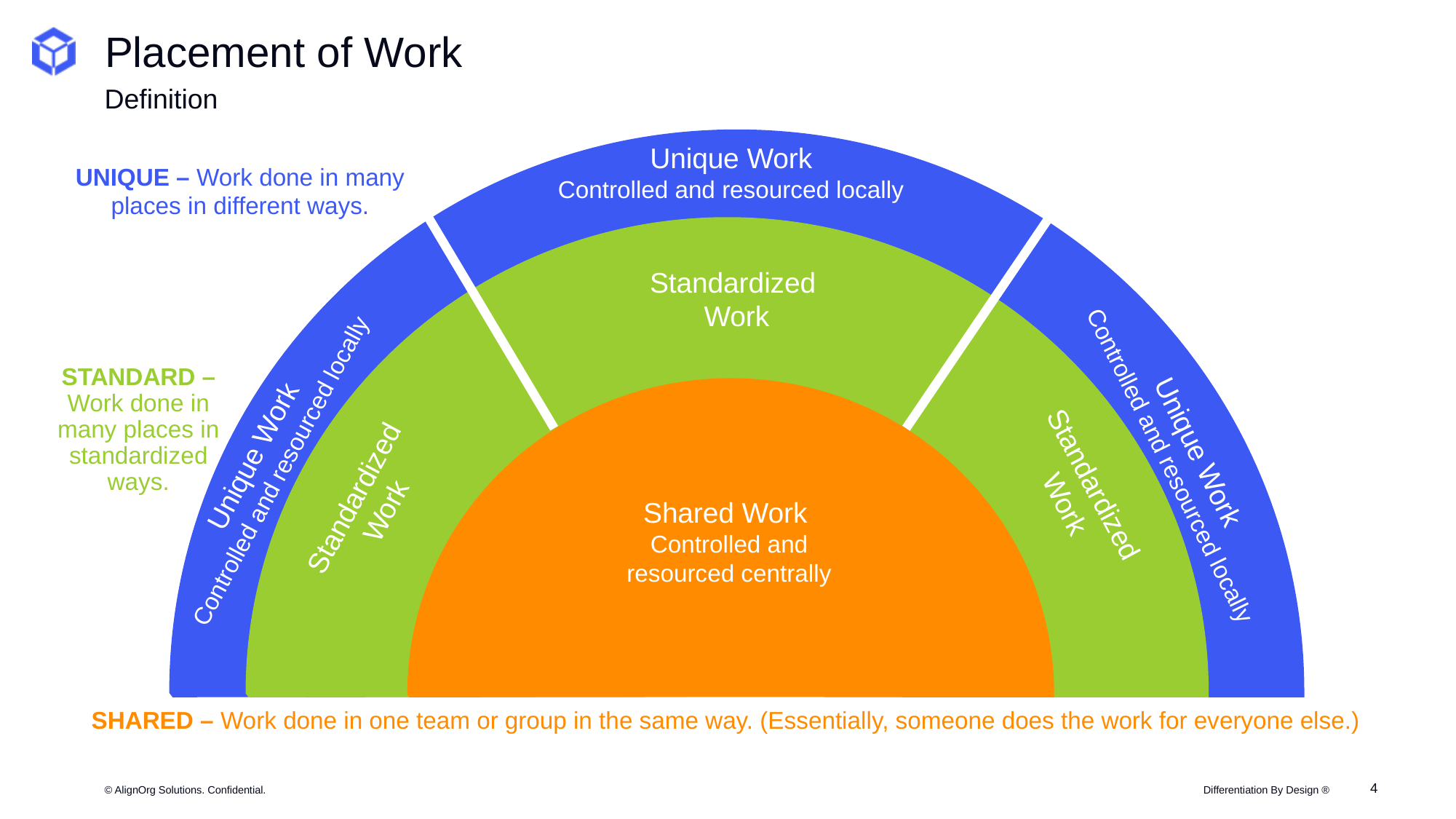

# Placement of Work
Definition

Unique Work
Controlled and resourced locally

Standardized
Work
Unique Work
Controlled and resourced locally
Unique Work
Controlled and resourced locally
Standardized
Work
Standardized
Work
Shared Work
Controlled and resourced centrally
UNIQUE – Work done in many places in different ways.
STANDARD – Work done in many places in standardized ways.
SHARED – Work done in one team or group in the same way. (Essentially, someone does the work for everyone else.)